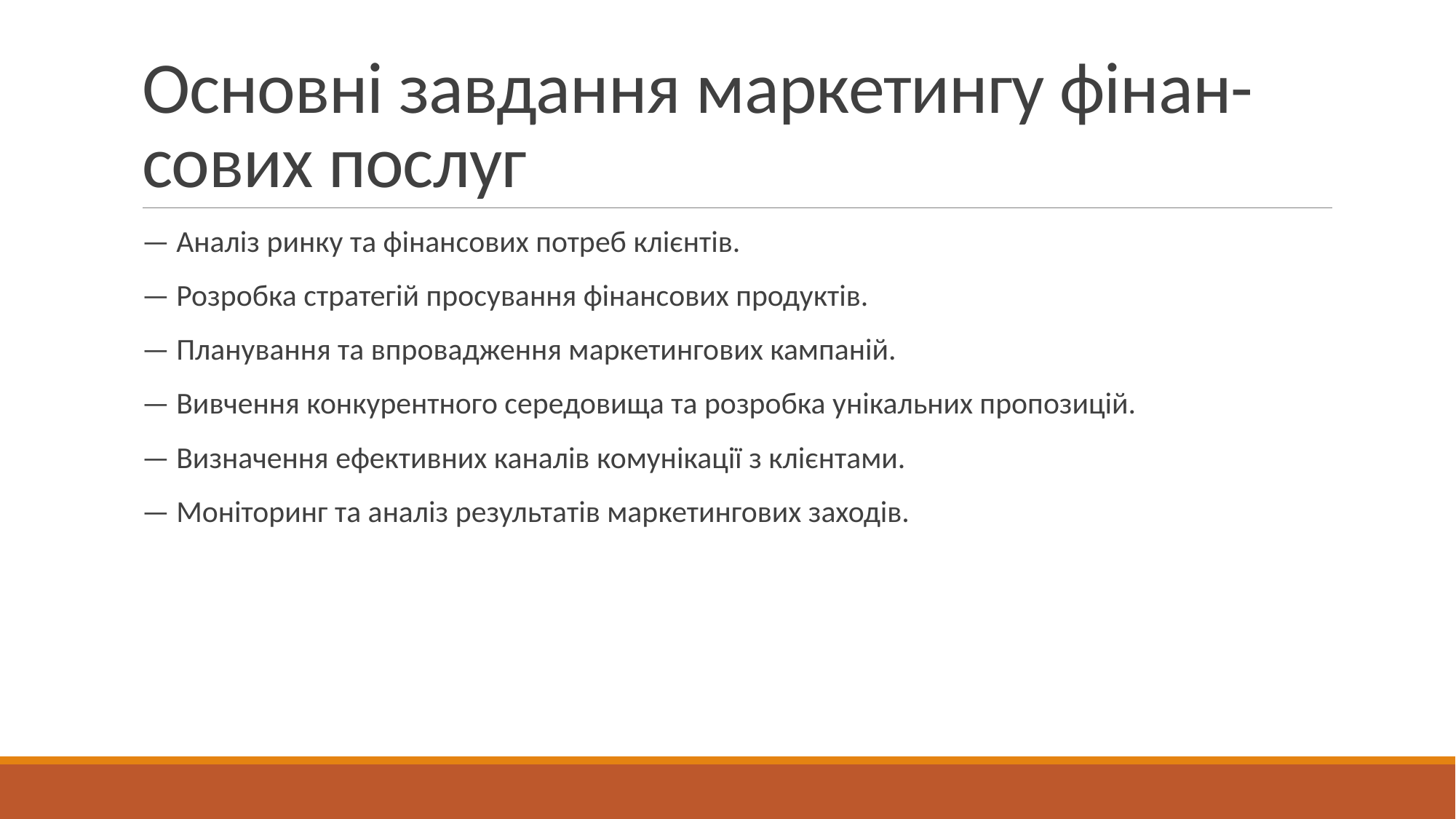

# Основні завдання маркетингу фінан- сових послуг
— Аналіз ринку та фінансових потреб клієнтів.
— Розробка стратегій просування фінансових продуктів.
— Планування та впровадження маркетингових кампаній.
— Вивчення конкурентного середовища та розробка унікальних пропозицій.
— Визначення ефективних каналів комунікації з клієнтами.
— Моніторинг та аналіз результатів маркетингових заходів.